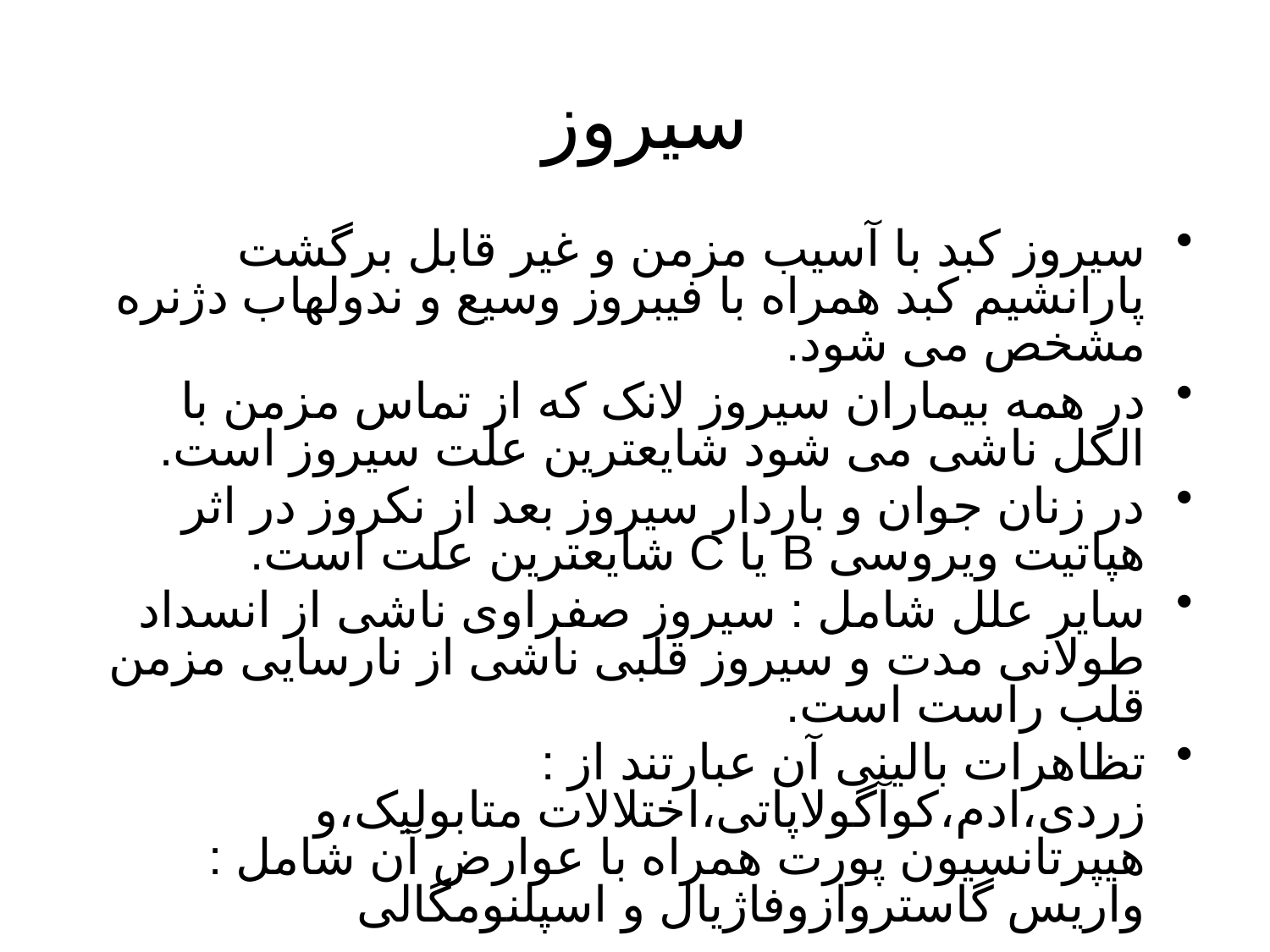

# سیروز
سیروز کبد با آسیب مزمن و غیر قابل برگشت پارانشیم کبد همراه با فیبروز وسیع و ندولهاب دژنره مشخص می شود.
در همه بیماران سیروز لانک که از تماس مزمن با الکل ناشی می شود شایعترین علت سیروز است.
در زنان جوان و باردار سیروز بعد از نکروز در اثر هپاتیت ویروسی B یا C شایعترین علت است.
سایر علل شامل : سیروز صفراوی ناشی از انسداد طولانی مدت و سیروز قلبی ناشی از نارسایی مزمن قلب راست است.
تظاهرات بالینی آن عبارتند از : زردی،ادم،کوآگولاپاتی،اختلالات متابولیک،و هیپرتانسیون پورت همراه با عوارض آن شامل : واریس گاستروازوفاژیال و اسپلنومگالی